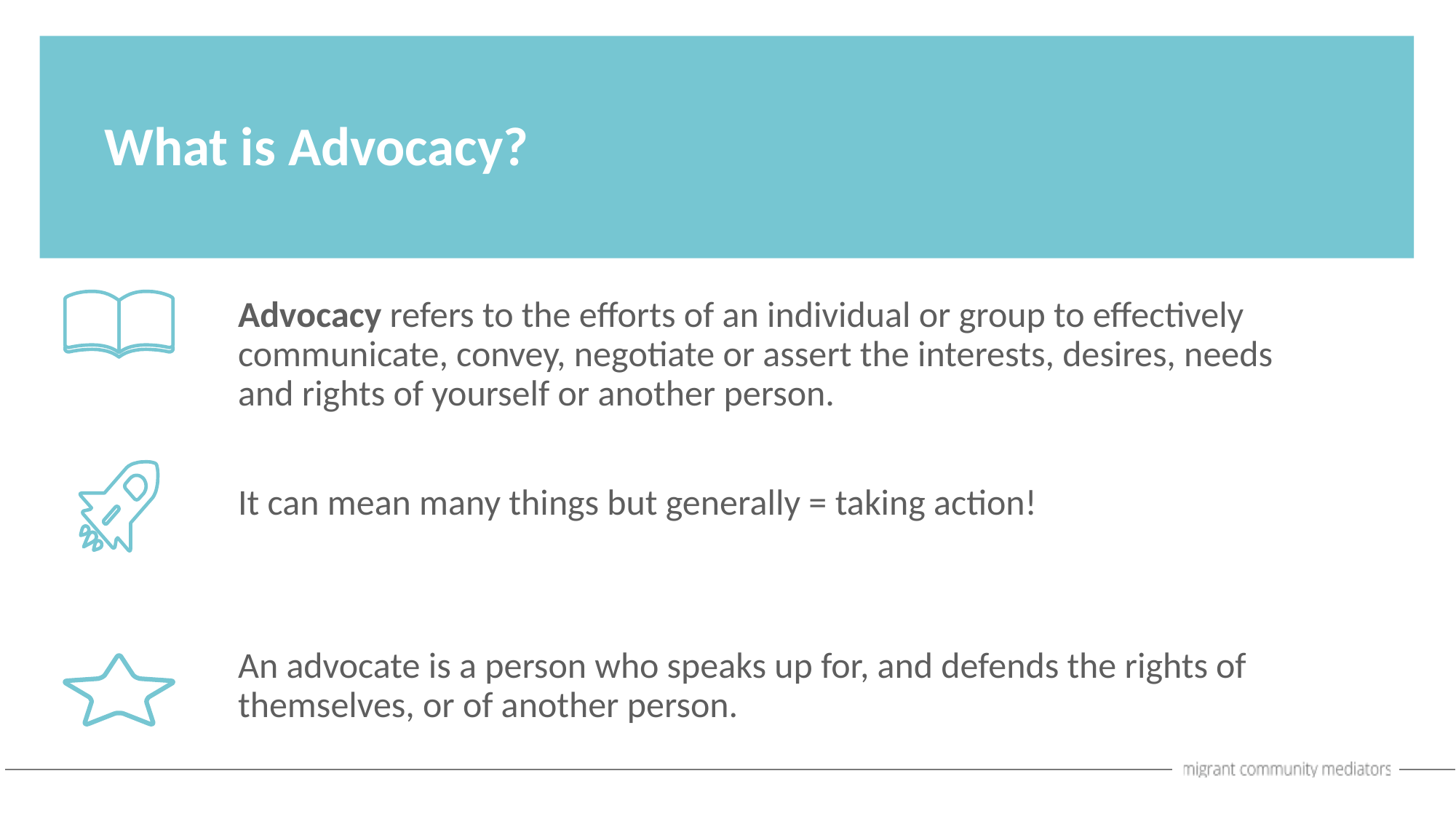

What is Advocacy?
Advocacy refers to the efforts of an individual or group to effectively communicate, convey, negotiate or assert the interests, desires, needs and rights of yourself or another person.

It can mean many things but generally = taking action!

An advocate is a person who speaks up for, and defends the rights of themselves, or of another person.